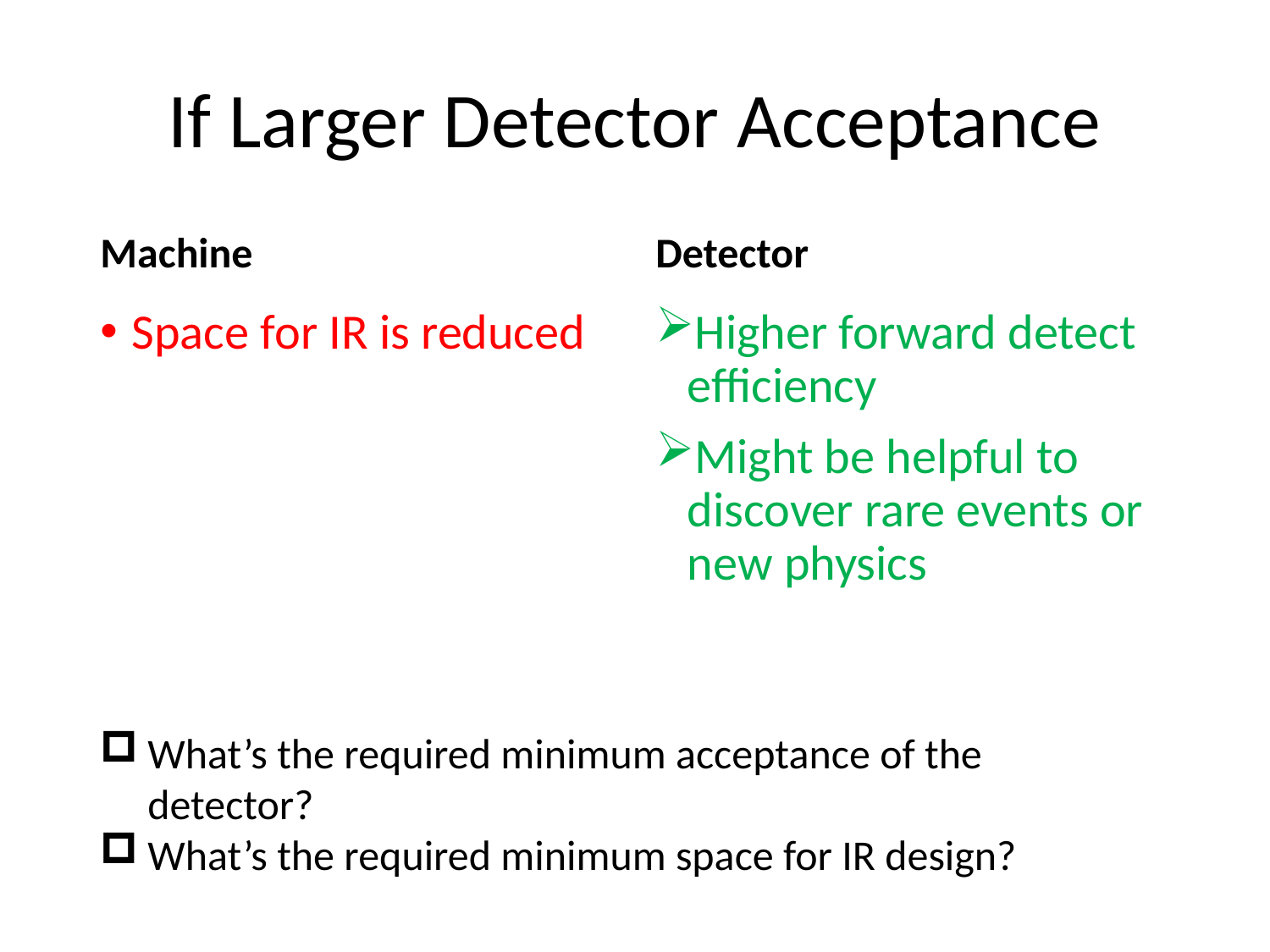

# If Larger Detector Acceptance
Machine
Detector
Space for IR is reduced
Higher forward detect efficiency
Might be helpful to discover rare events or new physics
What’s the required minimum acceptance of the detector?
What’s the required minimum space for IR design?